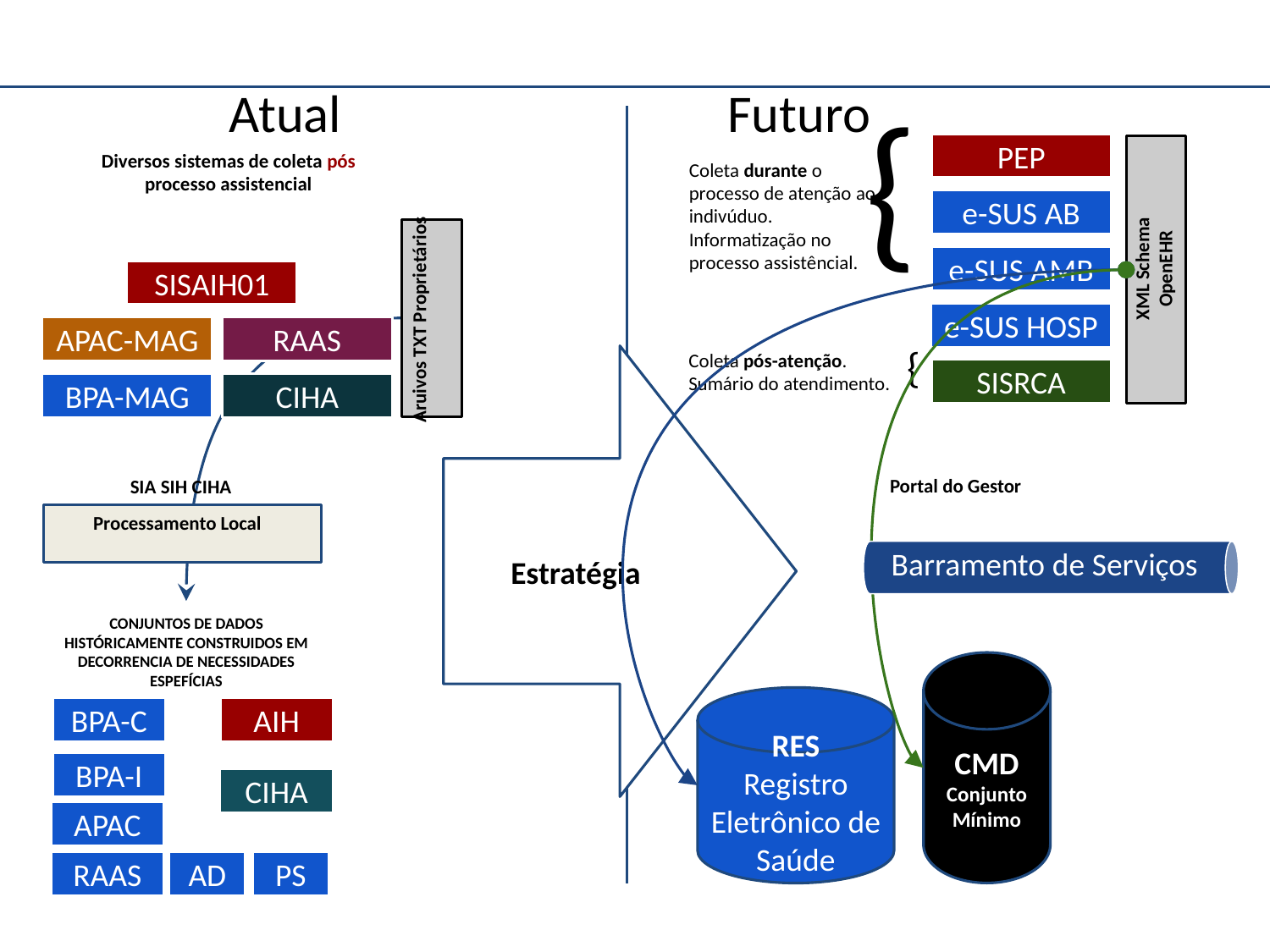

Atual                                Futuro
{
PEP
Diversos sistemas de coleta pós processo assistencial

Coleta durante o processo de atenção ao indivúduo.
Informatização no processo assistêncial.
e-SUS AB

e-SUS AMB
XML Schema
OpenEHR
SISAIH01
Aruivos TXT Proprietários
e-SUS HOSP
APAC-MAG
RAAS
{
Coleta pós-atenção. Sumário do atendimento.
Estratégia
SISRCA
BPA-MAG
CIHA

Portal do Gestor
SIA SIH CIHA
Processamento Local

Barramento de Serviços
CONJUNTOS DE DADOS HISTÓRICAMENTE CONSTRUIDOS EM DECORRENCIA DE NECESSIDADES ESPEFÍCIAS
CMD
Conjunto Mínimo
RES
Registro Eletrônico de Saúde
AIH
BPA-C
BPA-I
CIHA
APAC
RAAS
AD
PS